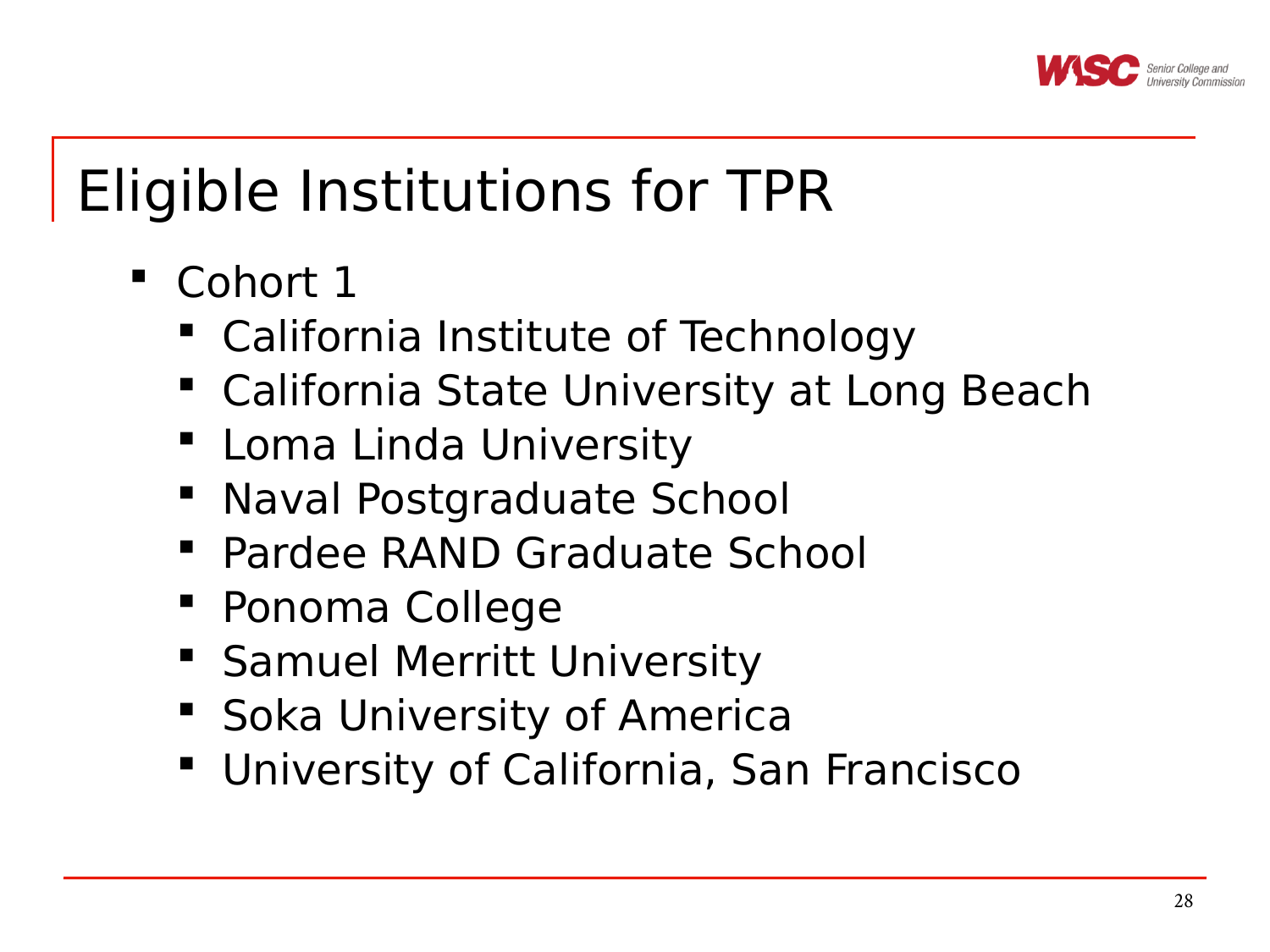

# Eligible Institutions for TPR
Cohort 1
California Institute of Technology
California State University at Long Beach
Loma Linda University
Naval Postgraduate School
Pardee RAND Graduate School
Ponoma College
Samuel Merritt University
Soka University of America
University of California, San Francisco
28